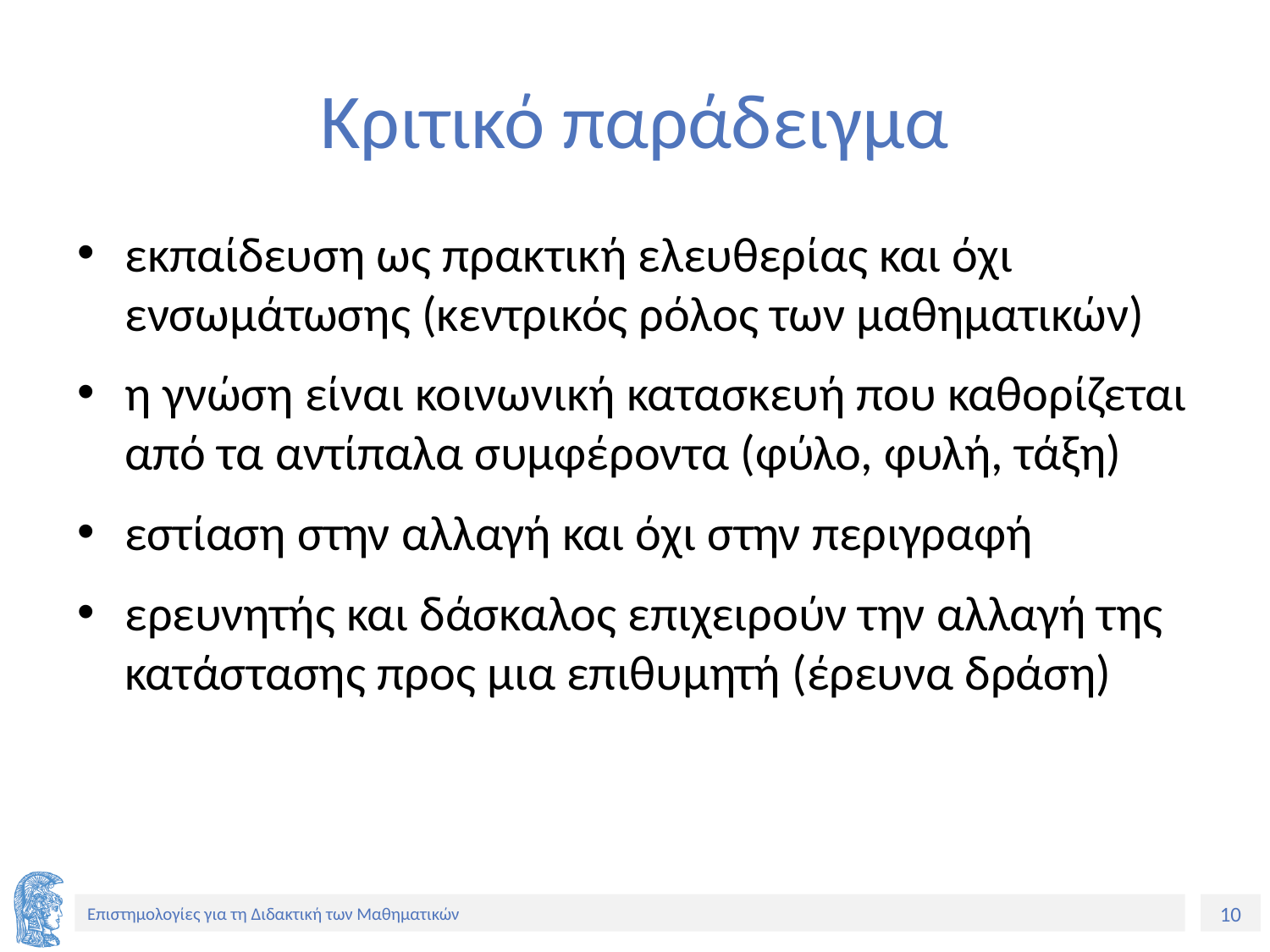

# Κριτικό παράδειγμα
εκπαίδευση ως πρακτική ελευθερίας και όχι ενσωμάτωσης (κεντρικός ρόλος των μαθηματικών)
η γνώση είναι κοινωνική κατασκευή που καθορίζεται από τα αντίπαλα συμφέροντα (φύλο, φυλή, τάξη)
εστίαση στην αλλαγή και όχι στην περιγραφή
ερευνητής και δάσκαλος επιχειρούν την αλλαγή της κατάστασης προς μια επιθυμητή (έρευνα δράση)